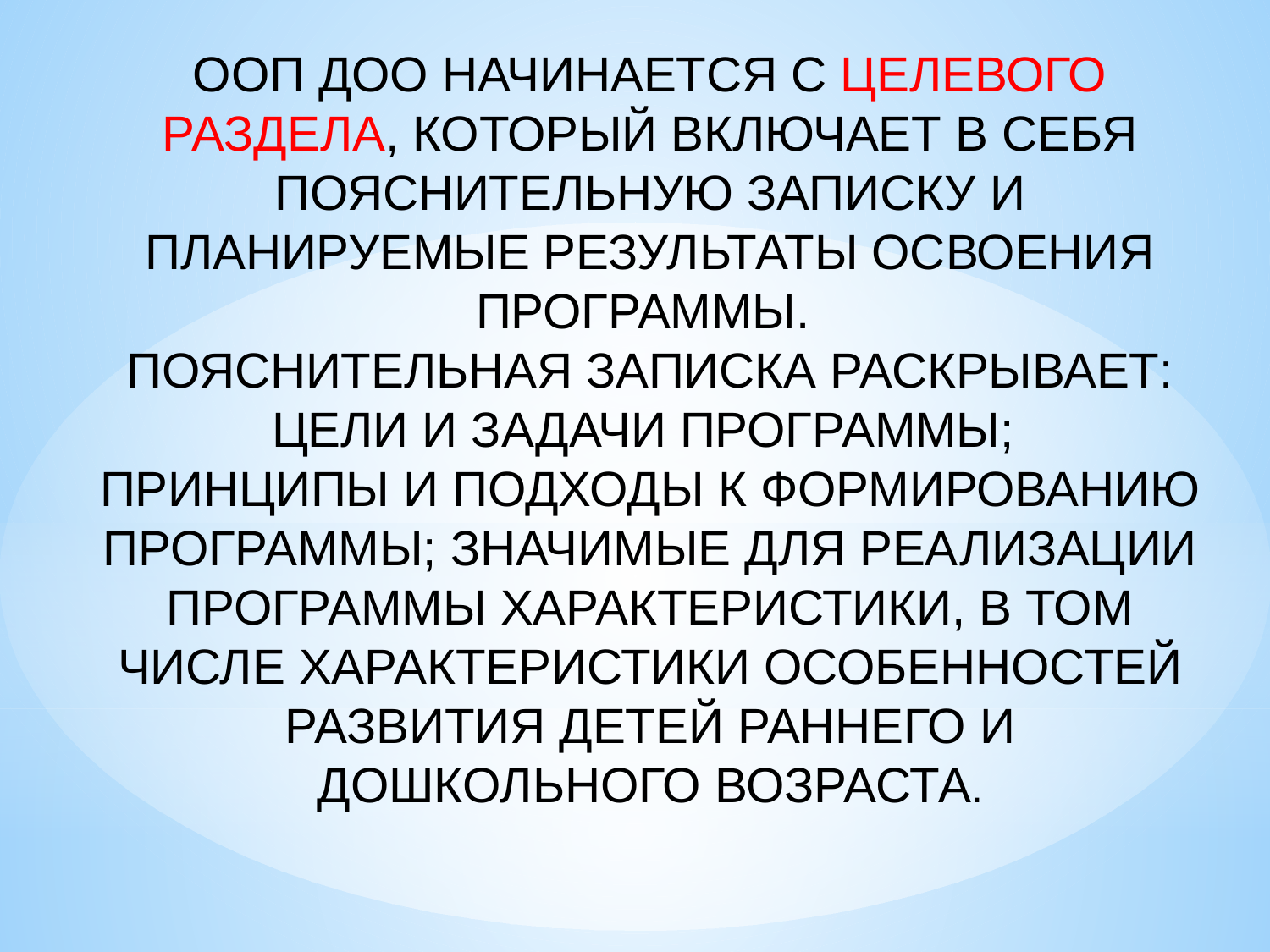

ООП ДОО НАЧИНАЕТСЯ С ЦЕЛЕВОГО РАЗДЕЛА, КОТОРЫЙ ВКЛЮЧАЕТ В СЕБЯ ПОЯСНИТЕЛЬНУЮ ЗАПИСКУ И ПЛАНИРУЕМЫЕ РЕЗУЛЬТАТЫ ОСВОЕНИЯ ПРОГРАММЫ.
ПОЯСНИТЕЛЬНАЯ ЗАПИСКА РАСКРЫВАЕТ: ЦЕЛИ И ЗАДАЧИ ПРОГРАММЫ;
ПРИНЦИПЫ И ПОДХОДЫ К ФОРМИРОВАНИЮ ПРОГРАММЫ; ЗНАЧИМЫЕ ДЛЯ РЕАЛИЗАЦИИ ПРОГРАММЫ ХАРАКТЕРИСТИКИ, В ТОМ ЧИСЛЕ ХАРАКТЕРИСТИКИ ОСОБЕННОСТЕЙ РАЗВИТИЯ ДЕТЕЙ РАННЕГО И ДОШКОЛЬНОГО ВОЗРАСТА.